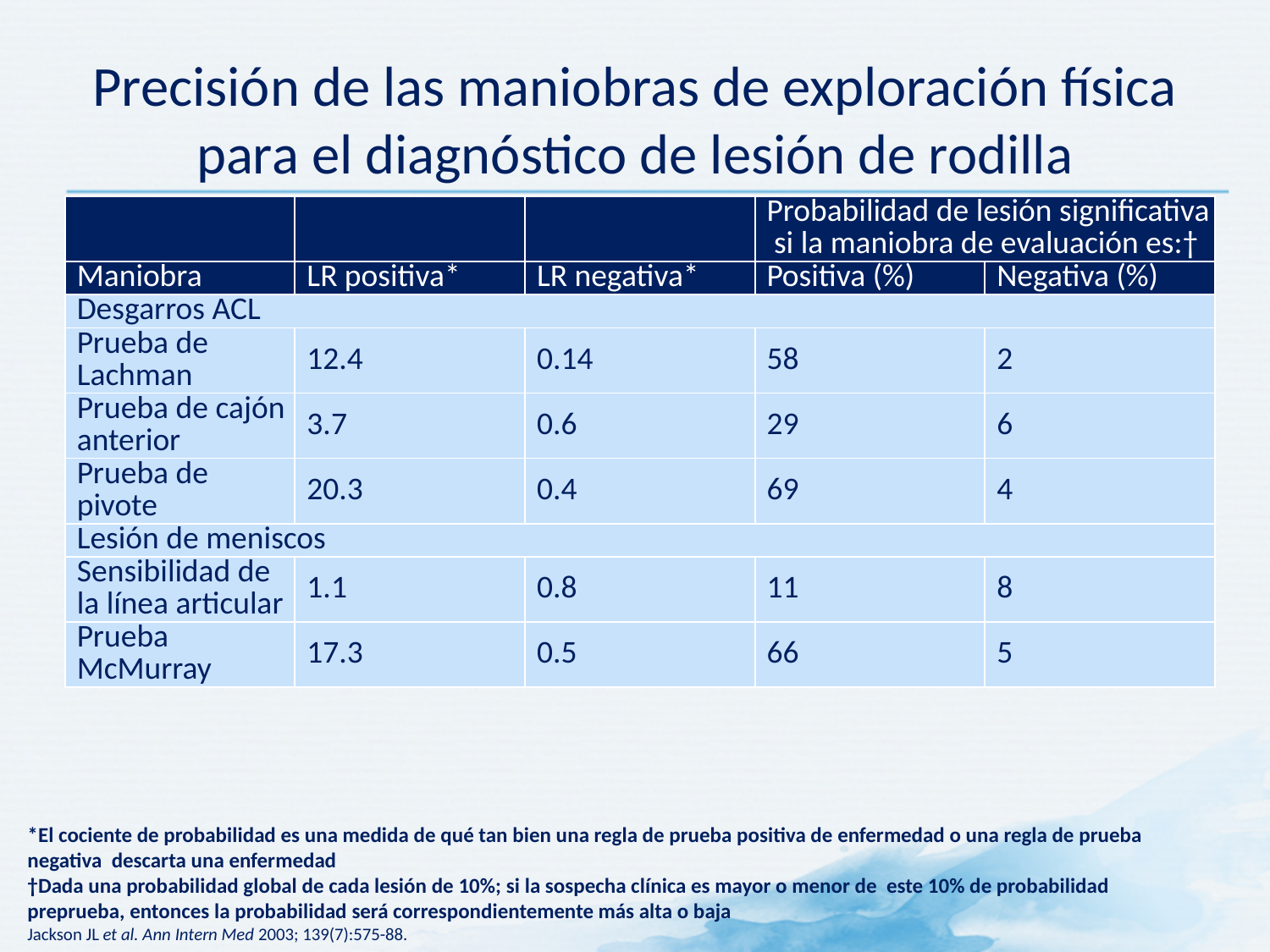

# Precisión de las maniobras de exploración física para el diagnóstico de lesión de rodilla
|  |  |  | Probabilidad de lesión significativa si la maniobra de evaluación es:† |  |
| --- | --- | --- | --- | --- |
| Maniobra | LR positiva\* | LR negativa\* | Positiva (%) | Negativa (%) |
| Desgarros ACL |  |  |  |  |
| Prueba de Lachman | 12.4 | 0.14 | 58 | 2 |
| Prueba de cajón anterior | 3.7 | 0.6 | 29 | 6 |
| Prueba de pivote | 20.3 | 0.4 | 69 | 4 |
| Lesión de meniscos |  |  |  |  |
| Sensibilidad de la línea articular | 1.1 | 0.8 | 11 | 8 |
| Prueba McMurray | 17.3 | 0.5 | 66 | 5 |
*El cociente de probabilidad es una medida de qué tan bien una regla de prueba positiva de enfermedad o una regla de prueba negativa  descarta una enfermedad
†Dada una probabilidad global de cada lesión de 10%; si la sospecha clínica es mayor o menor de  este 10% de probabilidad preprueba, entonces la probabilidad será correspondientemente más alta o baja
Jackson JL et al. Ann Intern Med 2003; 139(7):575-88.